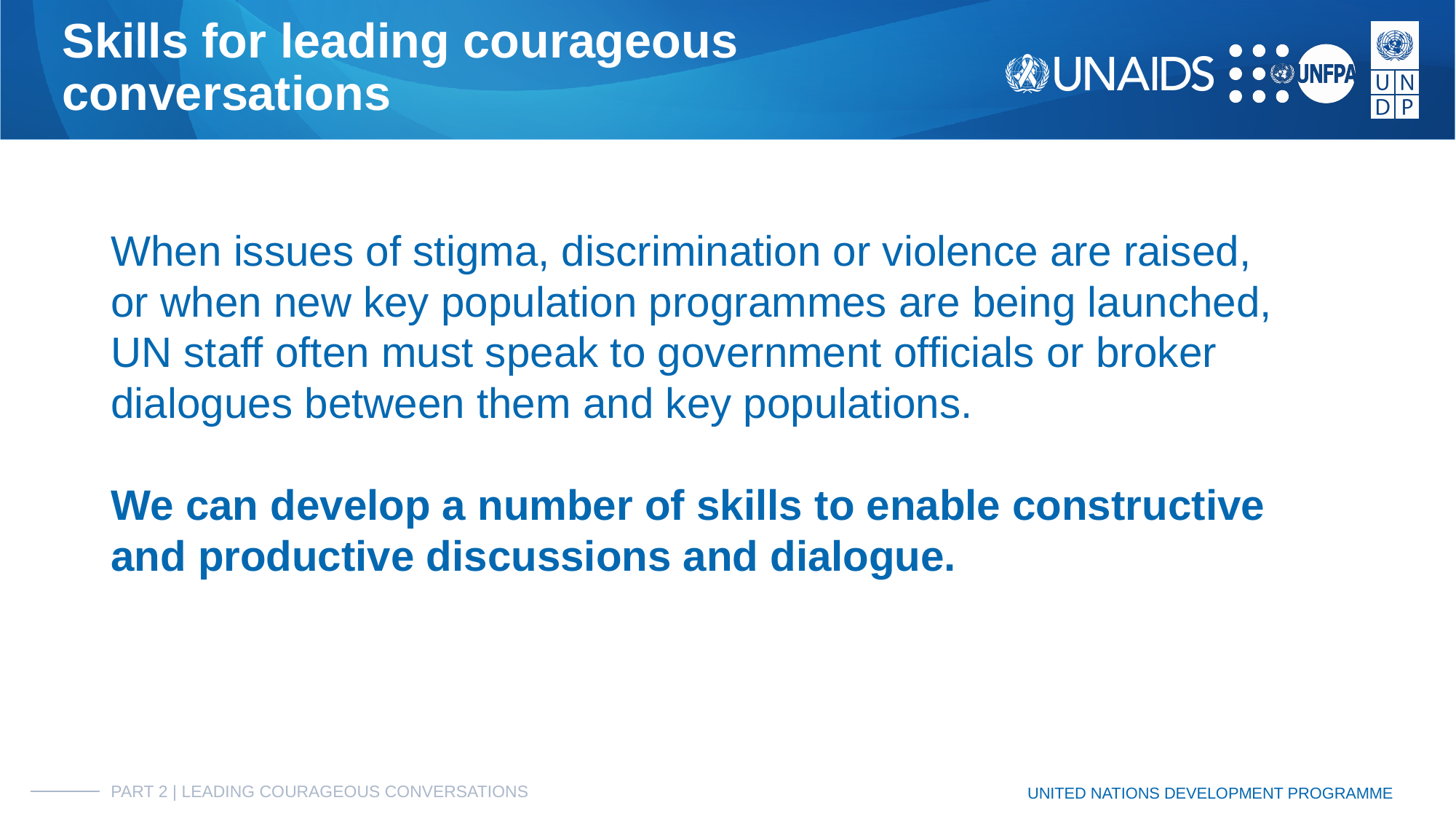

# Skills for leading courageous
conversations
When issues of stigma, discrimination or violence are raised, or when new key population programmes are being launched, UN staff often must speak to government officials or broker dialogues between them and key populations.

We can develop a number of skills to enable constructive and productive discussions and dialogue.

PART 2 | LEADING COURAGEOUS CONVERSATIONS